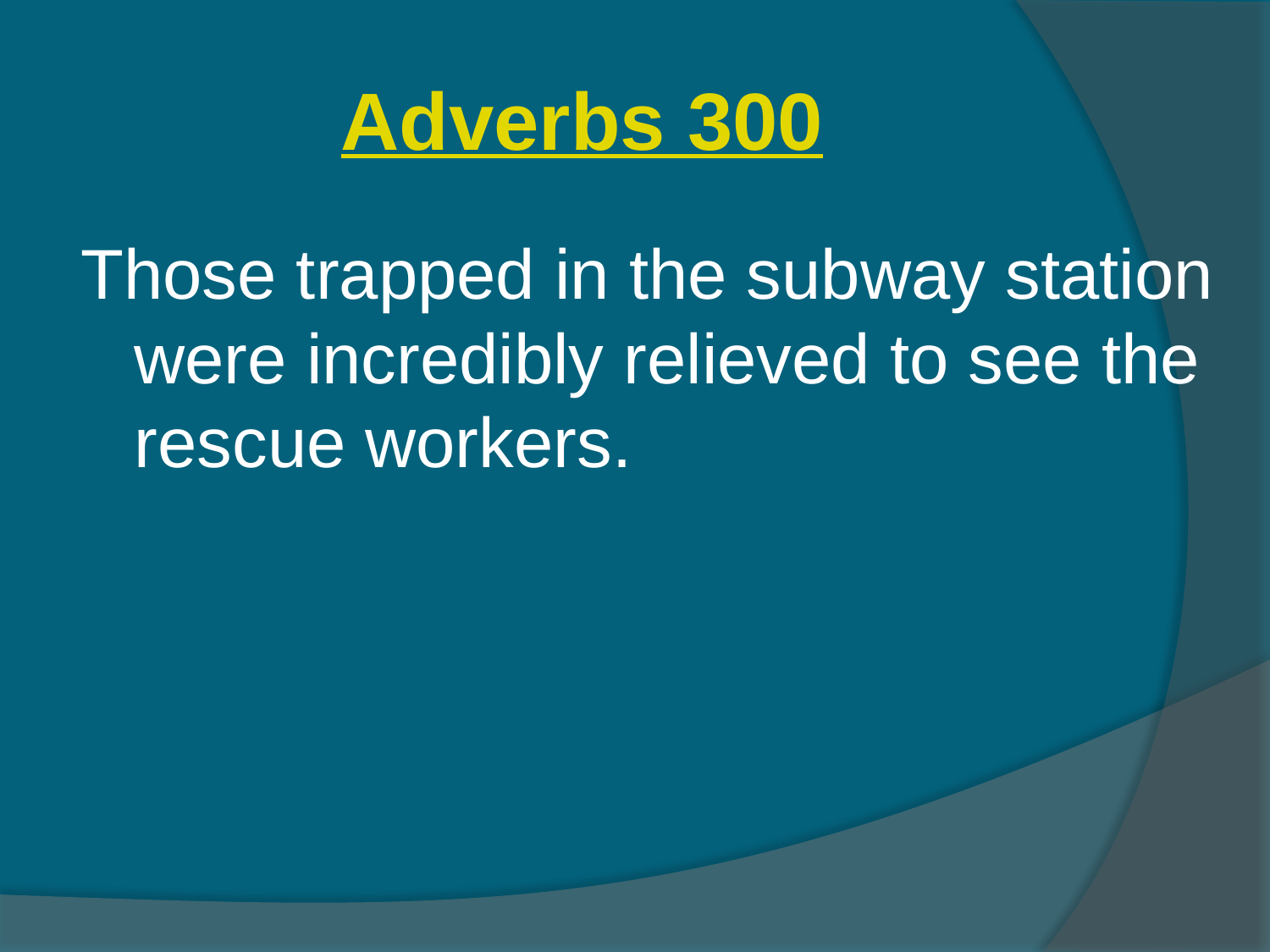

# Adverbs 300
Those trapped in the subway station were incredibly relieved to see the rescue workers.